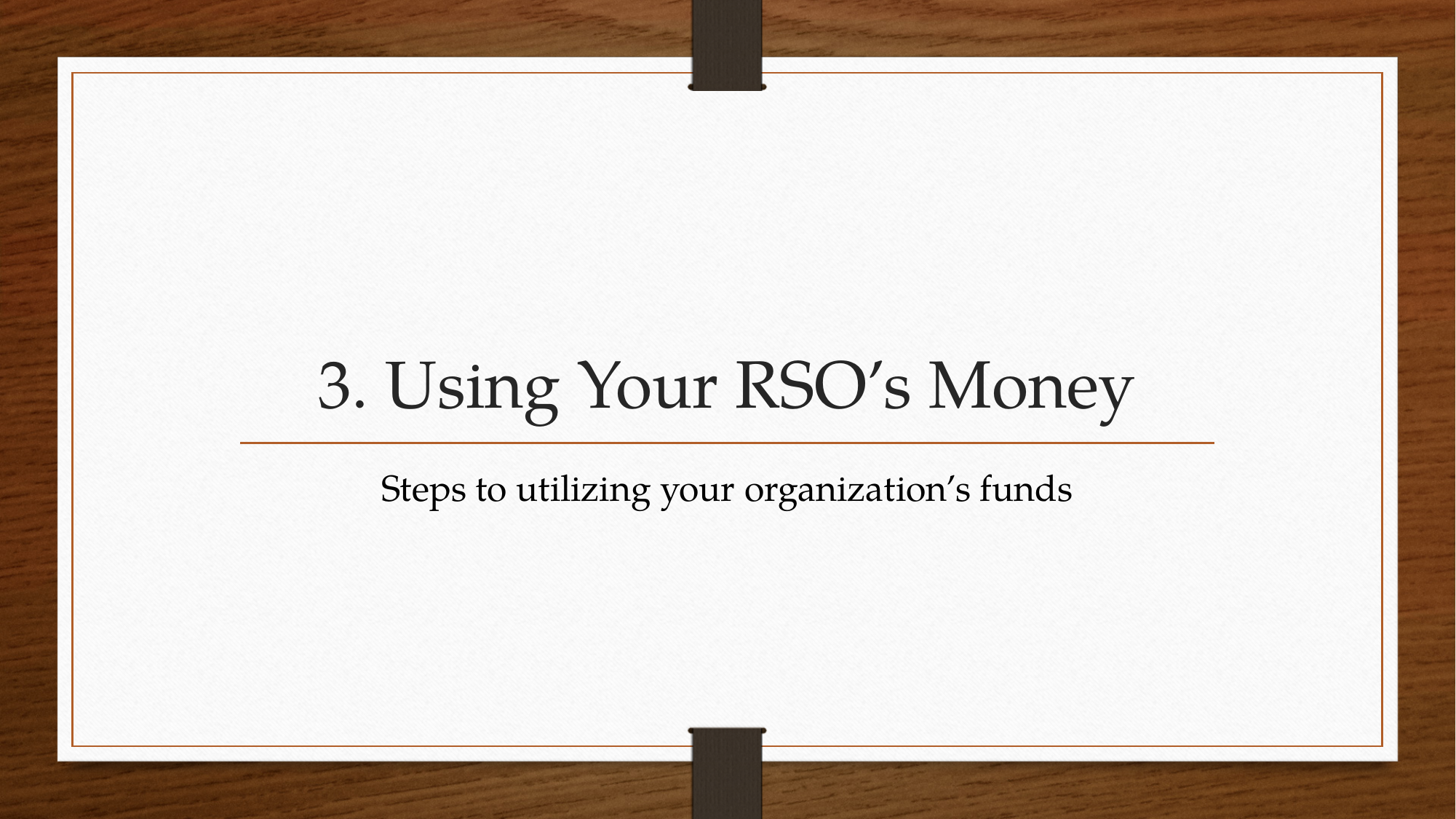

# 3. Using Your RSO’s Money
Steps to utilizing your organization’s funds